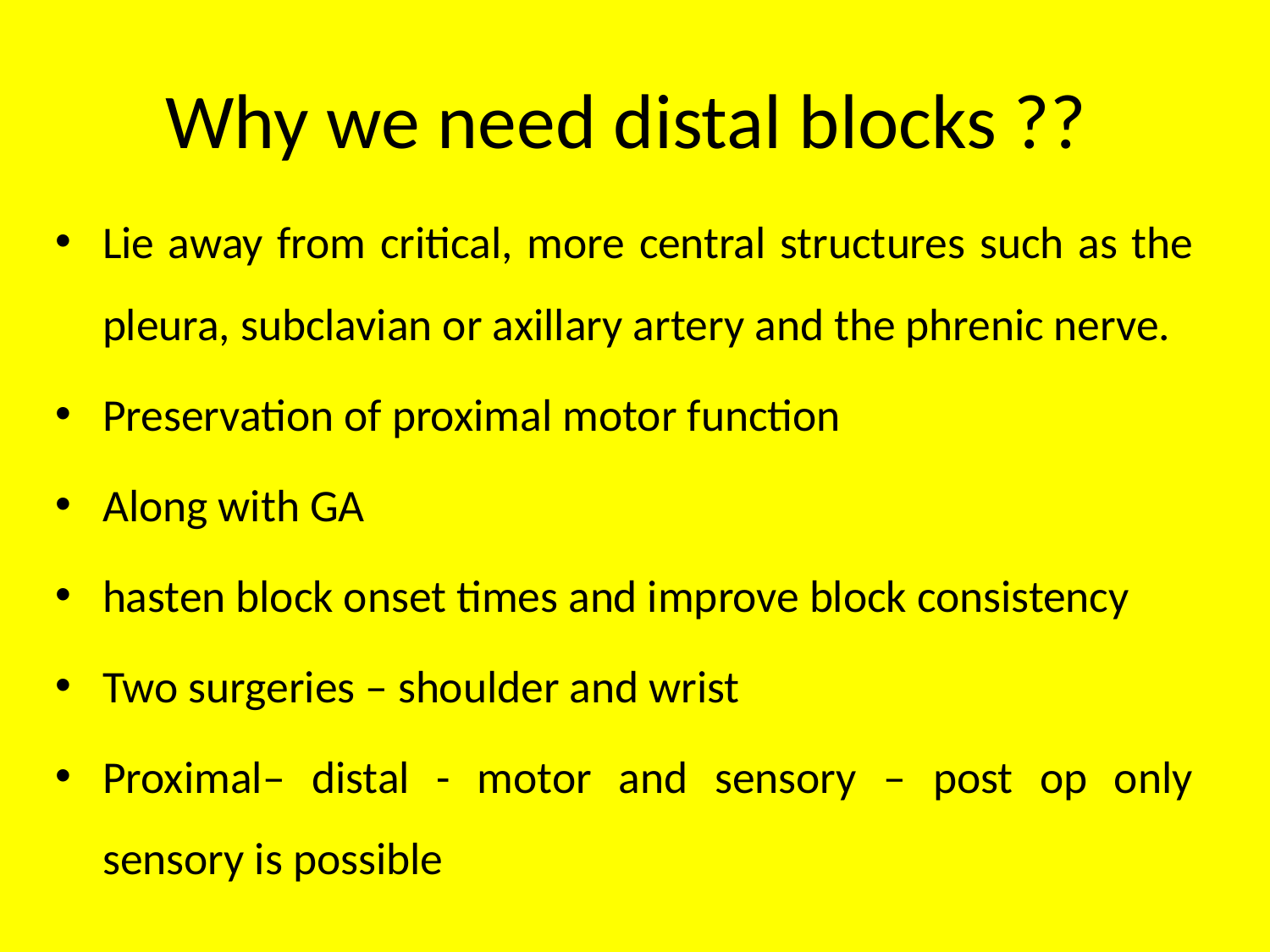

# Why we need distal blocks ??
Lie away from critical, more central structures such as the pleura, subclavian or axillary artery and the phrenic nerve.
Preservation of proximal motor function
Along with GA
hasten block onset times and improve block consistency
Two surgeries – shoulder and wrist
Proximal– distal - motor and sensory – post op only sensory is possible